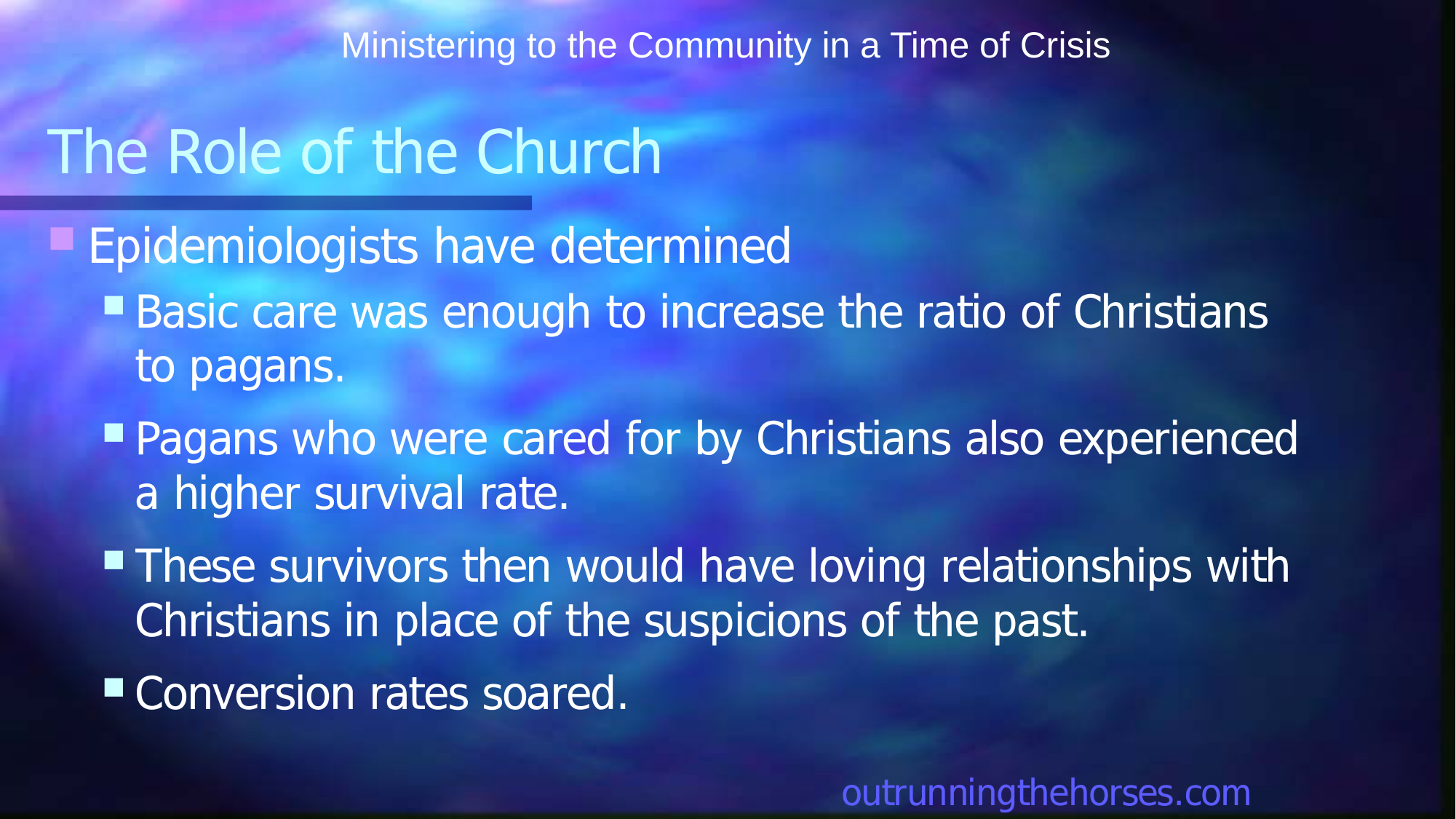

Ministering to the Community in a Time of Crisis
# The Role of the Church
Epidemiologists have determined
Basic care was enough to increase the ratio of Christians to pagans.
Pagans who were cared for by Christians also experienced a higher survival rate.
These survivors then would have loving relationships with Christians in place of the suspicions of the past.
Conversion rates soared.

outrunningthehorses.com